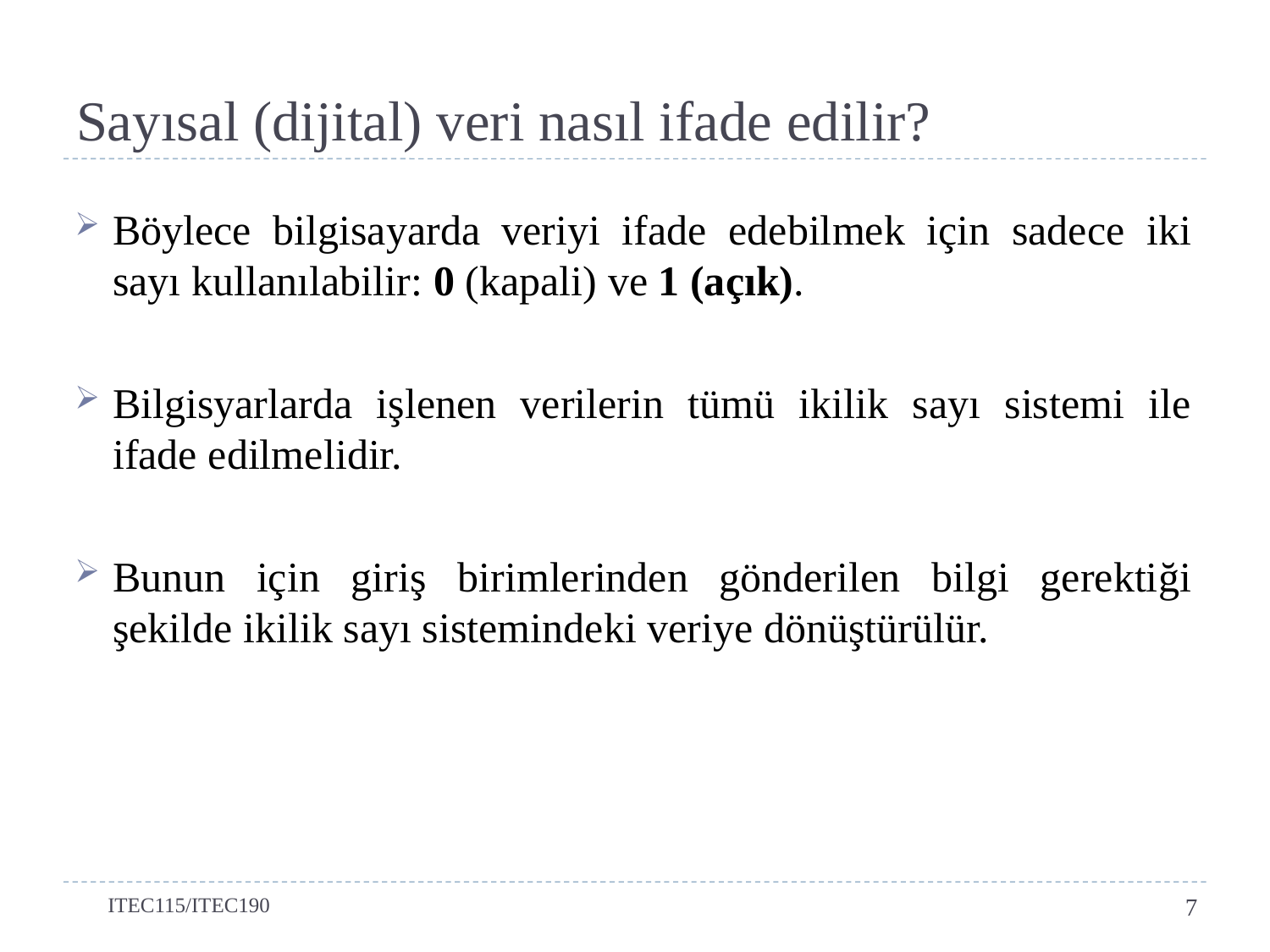

# Sayısal (dijital) veri nasıl ifade edilir?
Böylece bilgisayarda veriyi ifade edebilmek için sadece iki sayı kullanılabilir: 0 (kapali) ve 1 (açık).

Bilgisyarlarda işlenen verilerin tümü ikilik sayı sistemi ile ifade edilmelidir.

Bunun için giriş birimlerinden gönderilen bilgi gerektiği şekilde ikilik sayı sistemindeki veriye dönüştürülür.
ITEC115/ITEC190
7